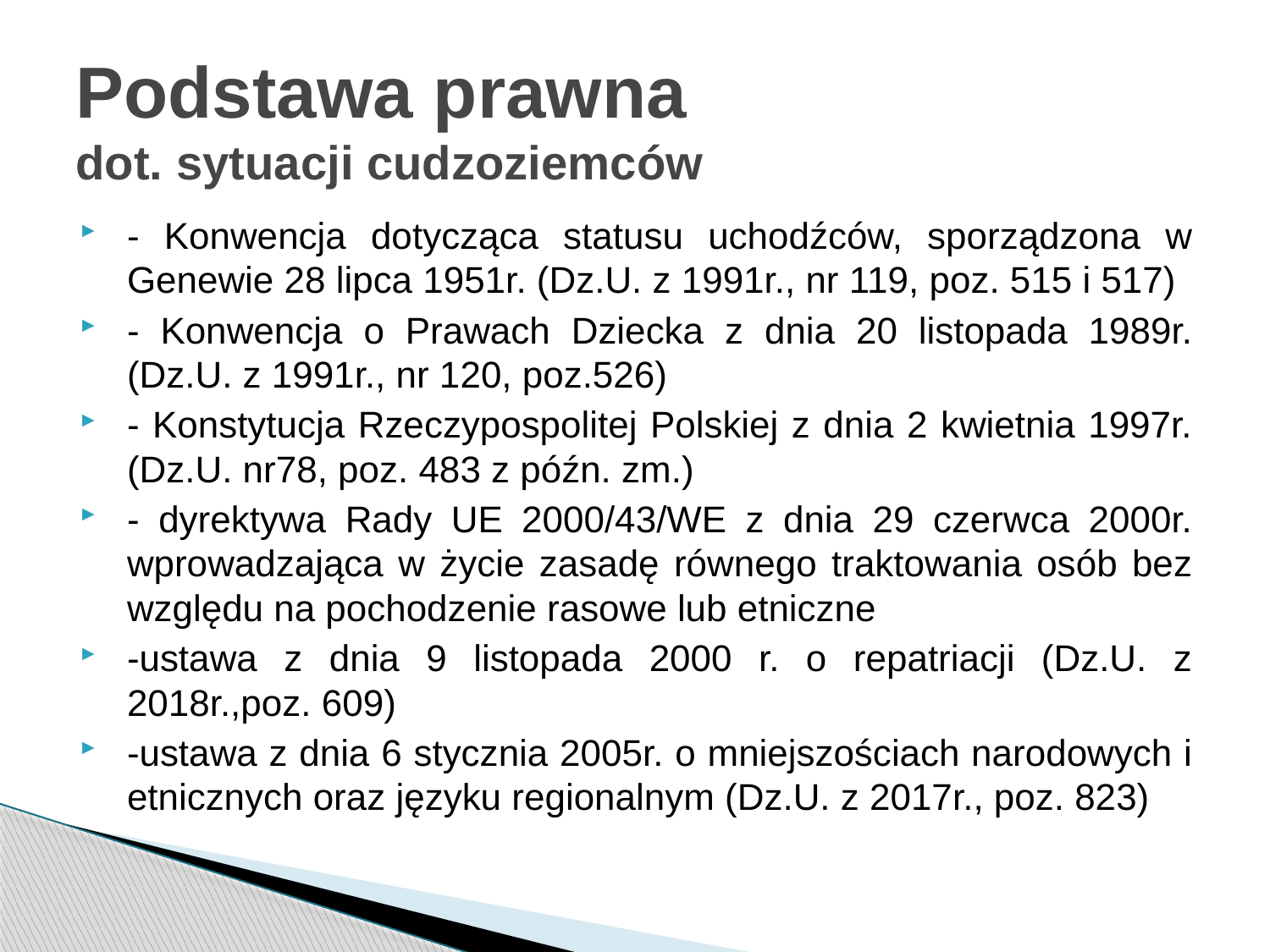

# Podstawa prawna dot. sytuacji cudzoziemców
- Konwencja dotycząca statusu uchodźców, sporządzona w Genewie 28 lipca 1951r. (Dz.U. z 1991r., nr 119, poz. 515 i 517)
- Konwencja o Prawach Dziecka z dnia 20 listopada 1989r. (Dz.U. z 1991r., nr 120, poz.526)
- Konstytucja Rzeczypospolitej Polskiej z dnia 2 kwietnia 1997r. (Dz.U. nr78, poz. 483 z późn. zm.)
- dyrektywa Rady UE 2000/43/WE z dnia 29 czerwca 2000r. wprowadzająca w życie zasadę równego traktowania osób bez względu na pochodzenie rasowe lub etniczne
-ustawa z dnia 9 listopada 2000 r. o repatriacji (Dz.U. z 2018r.,poz. 609)
-ustawa z dnia 6 stycznia 2005r. o mniejszościach narodowych i etnicznych oraz języku regionalnym (Dz.U. z 2017r., poz. 823)